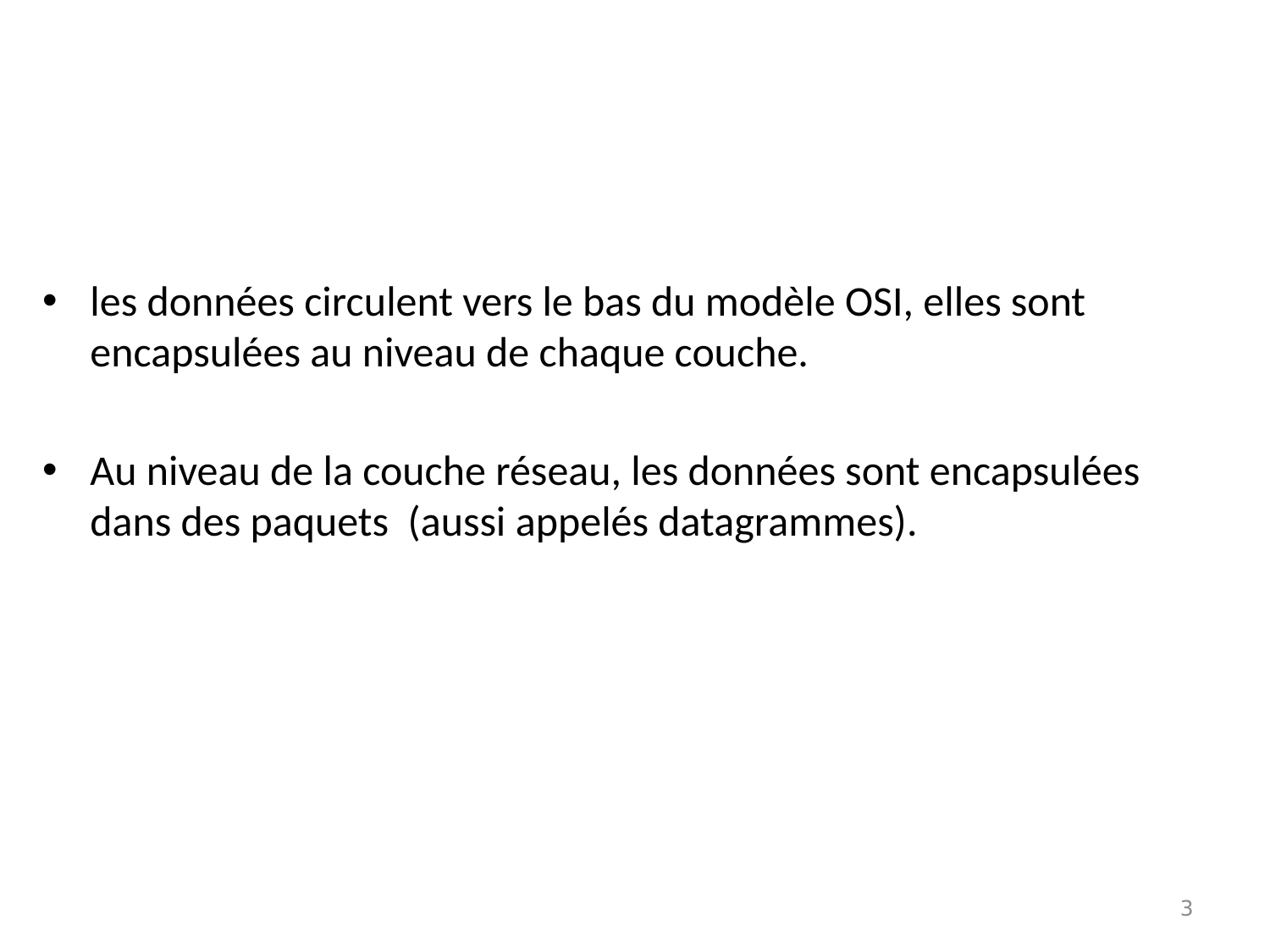

les données circulent vers le bas du modèle OSI, elles sont encapsulées au niveau de chaque couche.

Au niveau de la couche réseau, les données sont encapsulées dans des paquets  (aussi appelés datagrammes).

3